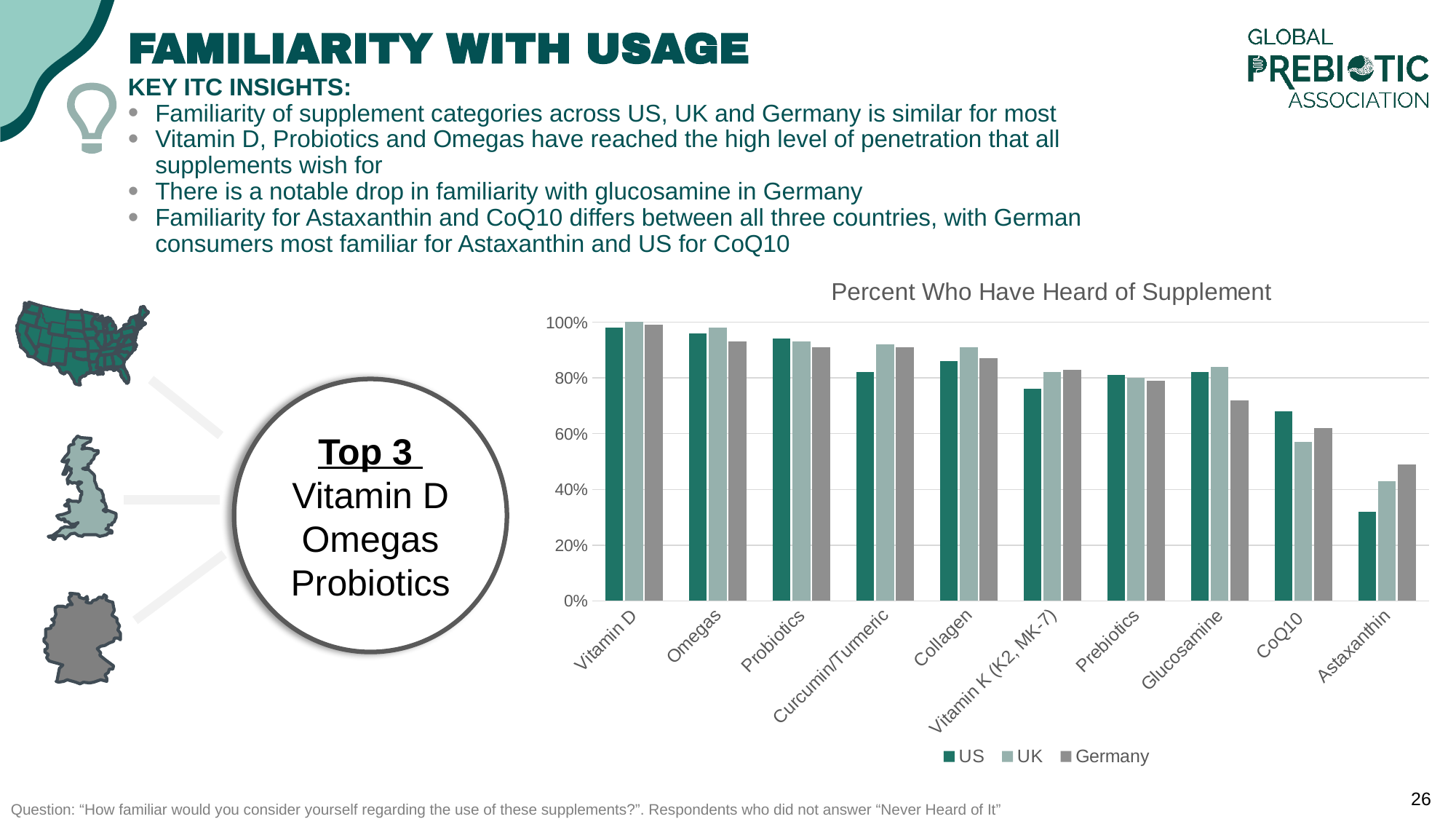

Familiarity with usage
KEY ITC INSIGHTS:​
Familiarity of supplement categories across US, UK and Germany is similar for most​
Vitamin D, Probiotics and Omegas have reached the high level of penetration that all supplements wish for​
There is a notable drop in familiarity with glucosamine in Germany​
Familiarity for Astaxanthin and CoQ10 differs between all three countries, with German consumers most familiar for Astaxanthin and US for CoQ10

### Chart: Percent Who Have Heard of Supplement

| Category | US | UK | Germany |
|---|---|---|---|
| Vitamin D | 0.98 | 1.0 | 0.99 |
| Omegas | 0.96 | 0.98 | 0.93 |
| Probiotics | 0.94 | 0.93 | 0.91 |
| Curcumin/Turmeric | 0.82 | 0.92 | 0.91 |
| Collagen | 0.86 | 0.91 | 0.87 |
| Vitamin K (K2, MK-7) | 0.76 | 0.82 | 0.83 |
| Prebiotics | 0.81 | 0.8 | 0.79 |
| Glucosamine | 0.82 | 0.84 | 0.72 |
| CoQ10  | 0.68 | 0.57 | 0.62 |
| Astaxanthin | 0.32 | 0.43 | 0.49 |

Top 3
Vitamin D
Omegas
Probiotics

Question: “How familiar would you consider yourself regarding the use of these supplements?”. Respondents who did not answer “Never Heard of It”